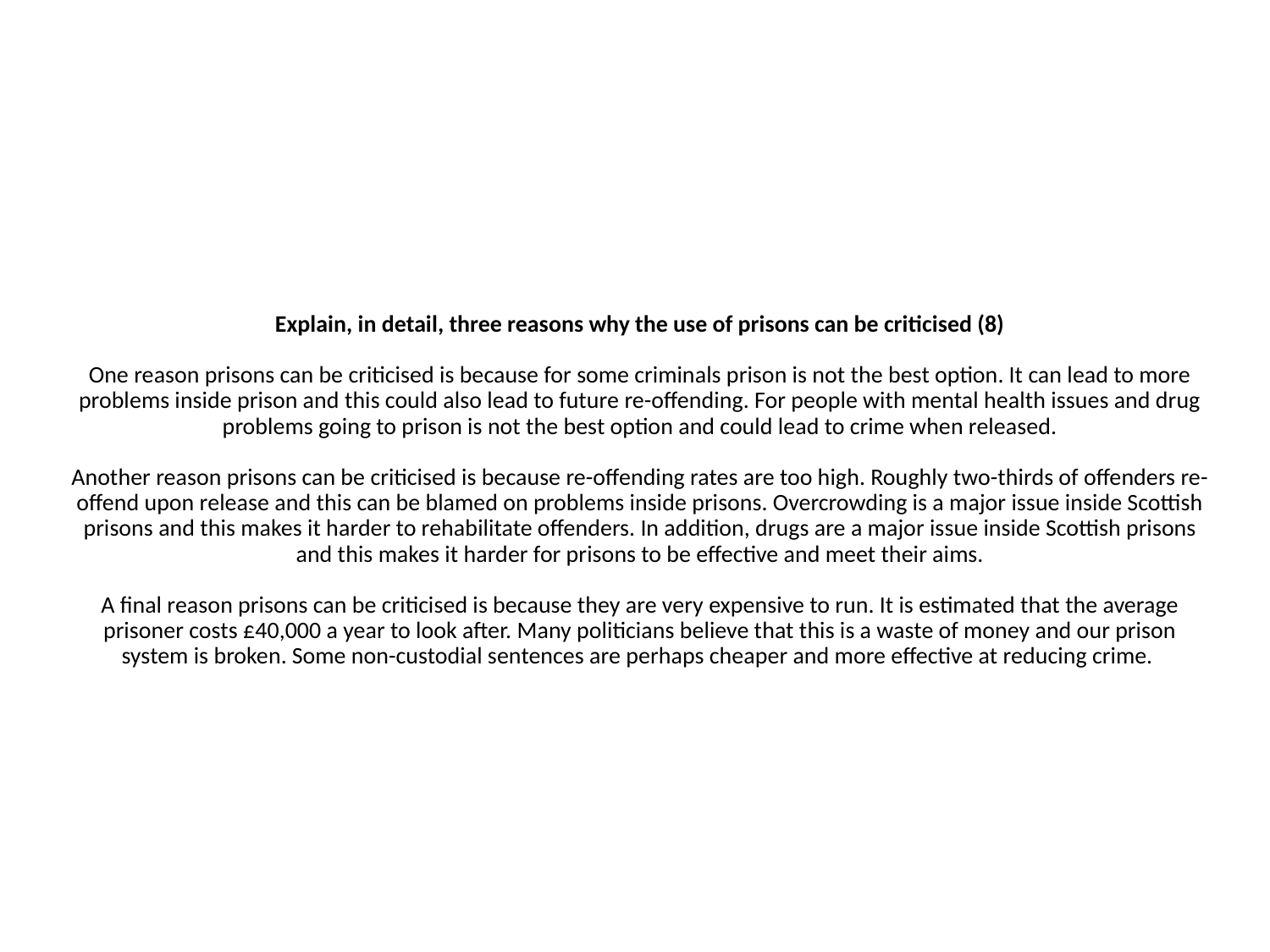

# Explain, in detail, three reasons why the use of prisons can be criticised (8) One reason prisons can be criticised is because for some criminals prison is not the best option. It can lead to more problems inside prison and this could also lead to future re-offending. For people with mental health issues and drug problems going to prison is not the best option and could lead to crime when released. Another reason prisons can be criticised is because re-offending rates are too high. Roughly two-thirds of offenders re-offend upon release and this can be blamed on problems inside prisons. Overcrowding is a major issue inside Scottish prisons and this makes it harder to rehabilitate offenders. In addition, drugs are a major issue inside Scottish prisons and this makes it harder for prisons to be effective and meet their aims. A final reason prisons can be criticised is because they are very expensive to run. It is estimated that the average prisoner costs £40,000 a year to look after. Many politicians believe that this is a waste of money and our prison system is broken. Some non-custodial sentences are perhaps cheaper and more effective at reducing crime.